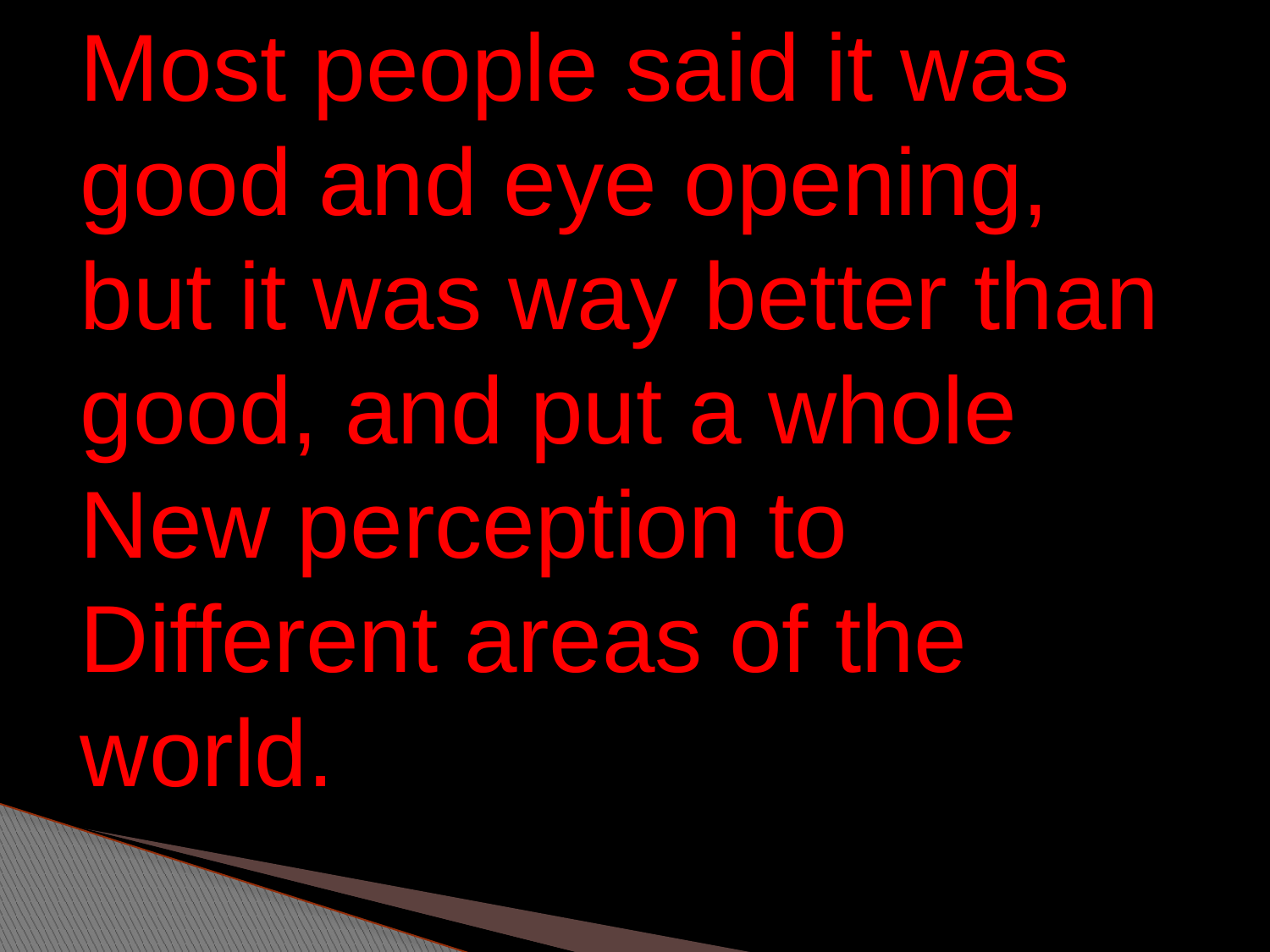

Most people said it was
good and eye opening,
but it was way better than
good, and put a whole
New perception to
Different areas of the
world.